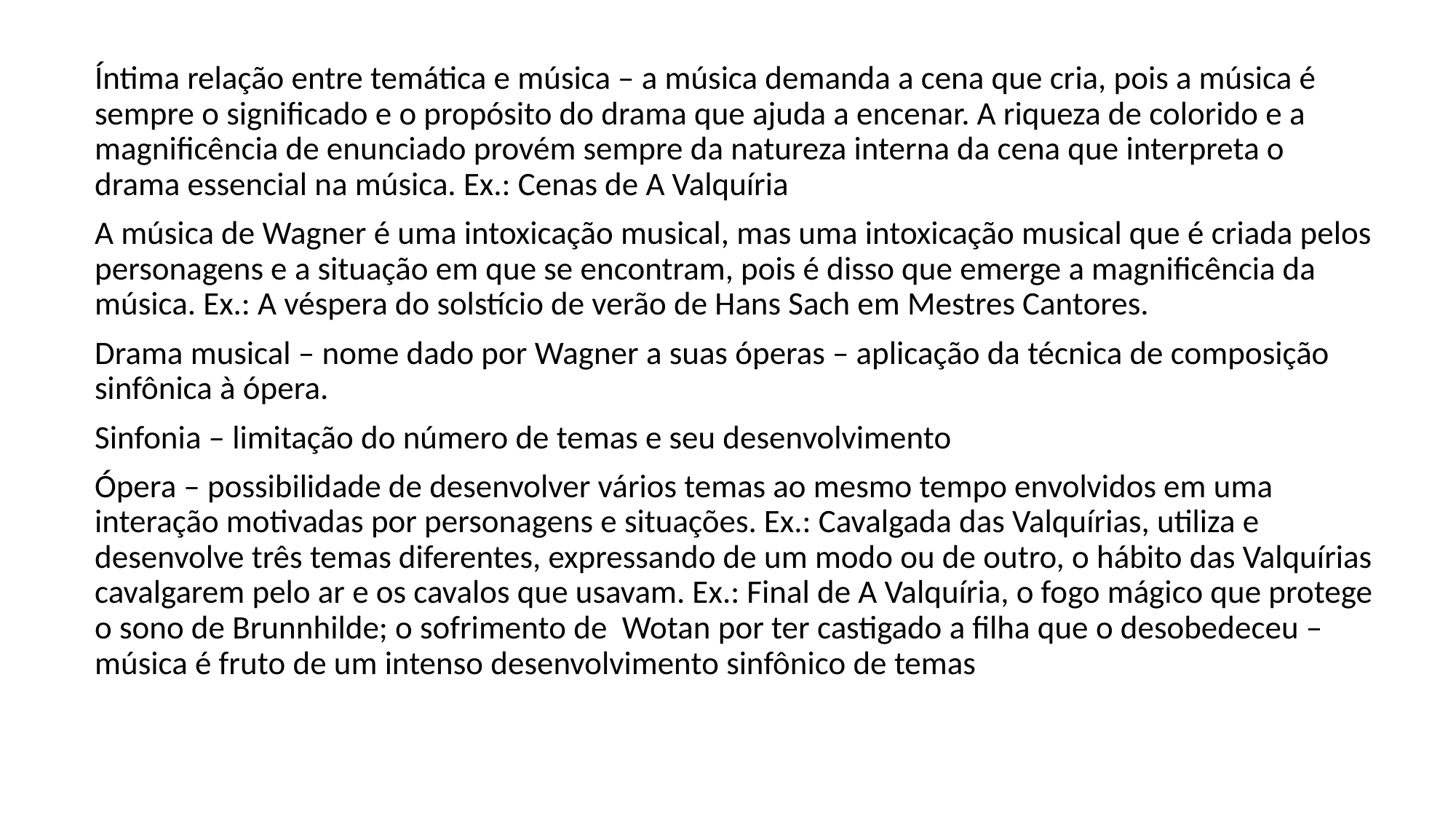

Íntima relação entre temática e música – a música demanda a cena que cria, pois a música é sempre o significado e o propósito do drama que ajuda a encenar. A riqueza de colorido e a magnificência de enunciado provém sempre da natureza interna da cena que interpreta o drama essencial na música. Ex.: Cenas de A Valquíria
A música de Wagner é uma intoxicação musical, mas uma intoxicação musical que é criada pelos personagens e a situação em que se encontram, pois é disso que emerge a magnificência da música. Ex.: A véspera do solstício de verão de Hans Sach em Mestres Cantores.
Drama musical – nome dado por Wagner a suas óperas – aplicação da técnica de composição sinfônica à ópera.
Sinfonia – limitação do número de temas e seu desenvolvimento
Ópera – possibilidade de desenvolver vários temas ao mesmo tempo envolvidos em uma interação motivadas por personagens e situações. Ex.: Cavalgada das Valquírias, utiliza e desenvolve três temas diferentes, expressando de um modo ou de outro, o hábito das Valquírias cavalgarem pelo ar e os cavalos que usavam. Ex.: Final de A Valquíria, o fogo mágico que protege o sono de Brunnhilde; o sofrimento de  Wotan por ter castigado a filha que o desobedeceu – música é fruto de um intenso desenvolvimento sinfônico de temas